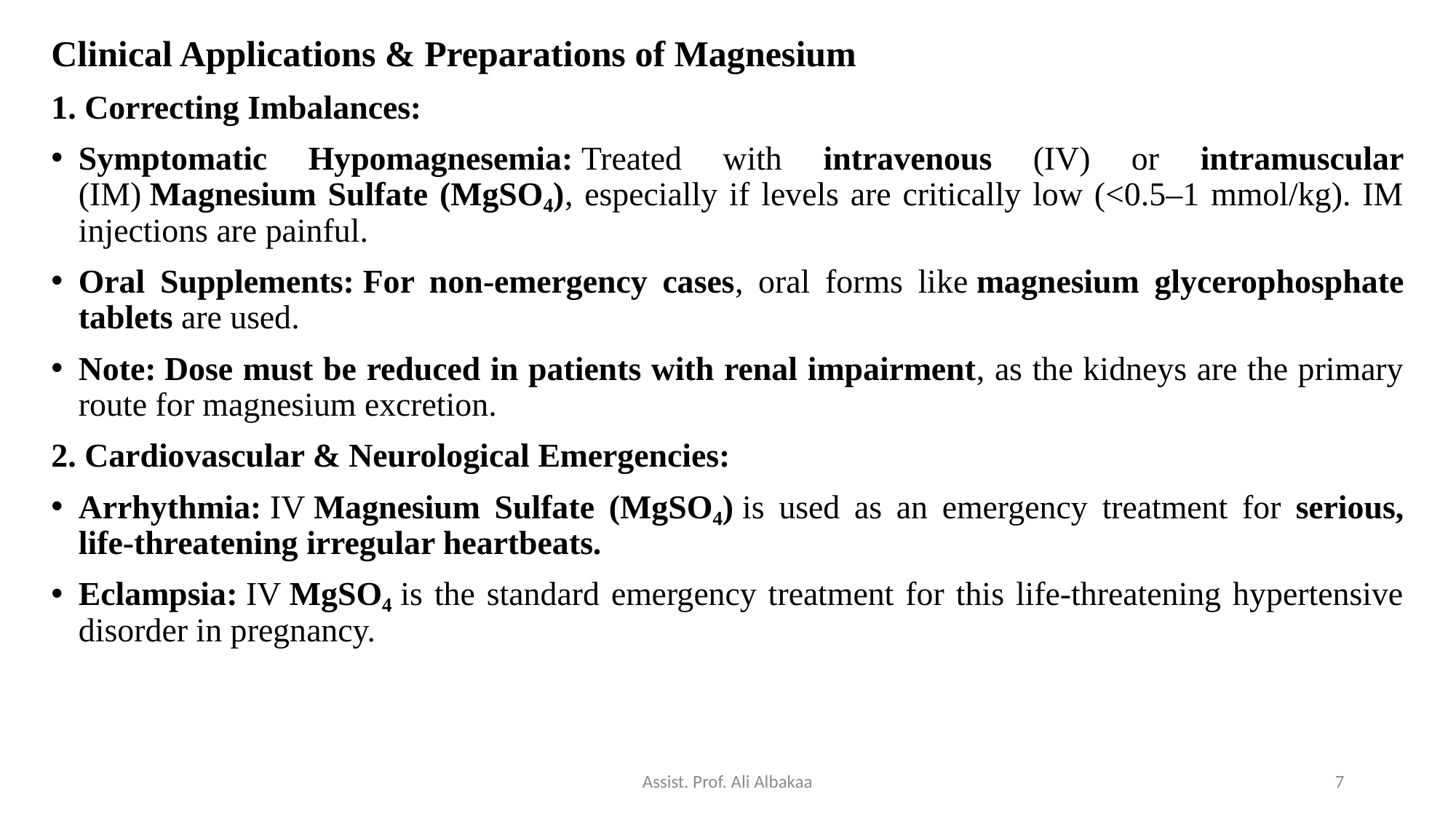

Clinical Applications & Preparations of Magnesium
1. Correcting Imbalances:
Symptomatic Hypomagnesemia: Treated with intravenous (IV) or intramuscular (IM) Magnesium Sulfate (MgSO₄), especially if levels are critically low (<0.5–1 mmol/kg). IM injections are painful.
Oral Supplements: For non-emergency cases, oral forms like magnesium glycerophosphate tablets are used.
Note: Dose must be reduced in patients with renal impairment, as the kidneys are the primary route for magnesium excretion.
2. Cardiovascular & Neurological Emergencies:
Arrhythmia: IV Magnesium Sulfate (MgSO₄) is used as an emergency treatment for serious, life-threatening irregular heartbeats.
Eclampsia: IV MgSO₄ is the standard emergency treatment for this life-threatening hypertensive disorder in pregnancy.
Assist. Prof. Ali Albakaa
7